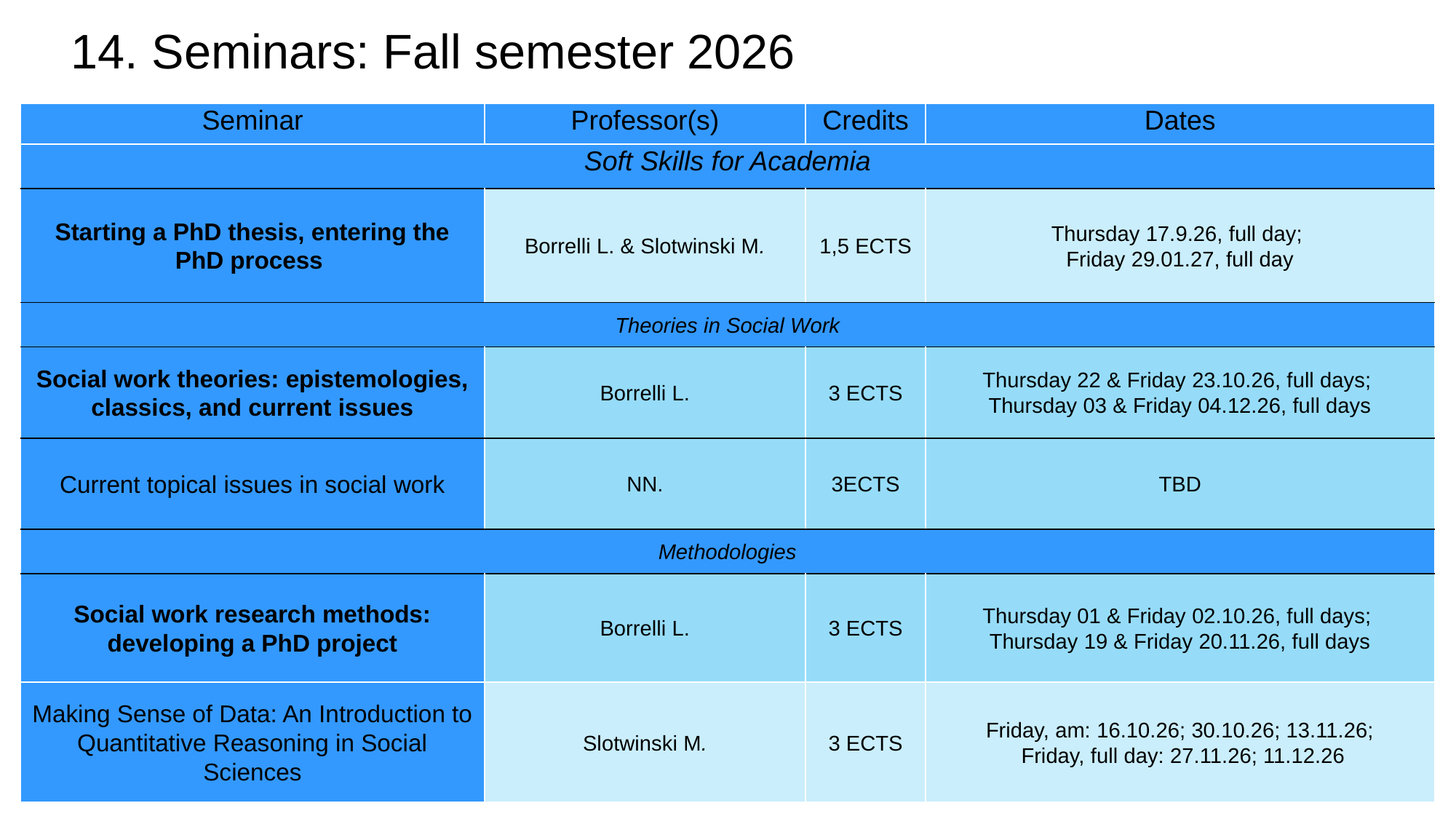

14. Seminars: Fall semester 2026
| Seminar | Professor(s) | Credits | Dates |
| --- | --- | --- | --- |
| Soft Skills for Academia |  |  |  |
| Starting a PhD thesis, entering the PhD process | Borrelli L. & Slotwinski M. | 1,5 ECTS | Thursday 17.9.26, full day; Friday 29.01.27, full day |
| Theories in Social Work |  |  |  |
| Social work theories: epistemologies, classics, and current issues | Borrelli L. | 3 ECTS | Thursday 22 & Friday 23.10.26, full days; Thursday 03 & Friday 04.12.26, full days |
| Current topical issues in social work | NN. | 3ECTS | TBD |
| Methodologies |  |  |  |
| Social work research methods: developing a PhD project | Borrelli L. | 3 ECTS | Thursday 01 & Friday 02.10.26, full days; Thursday 19 & Friday 20.11.26, full days |
| Making Sense of Data: An Introduction to Quantitative Reasoning in Social Sciences | Slotwinski M. | 3 ECTS | Friday, am: 16.10.26; 30.10.26; 13.11.26; Friday, full day: 27.11.26; 11.12.26 |